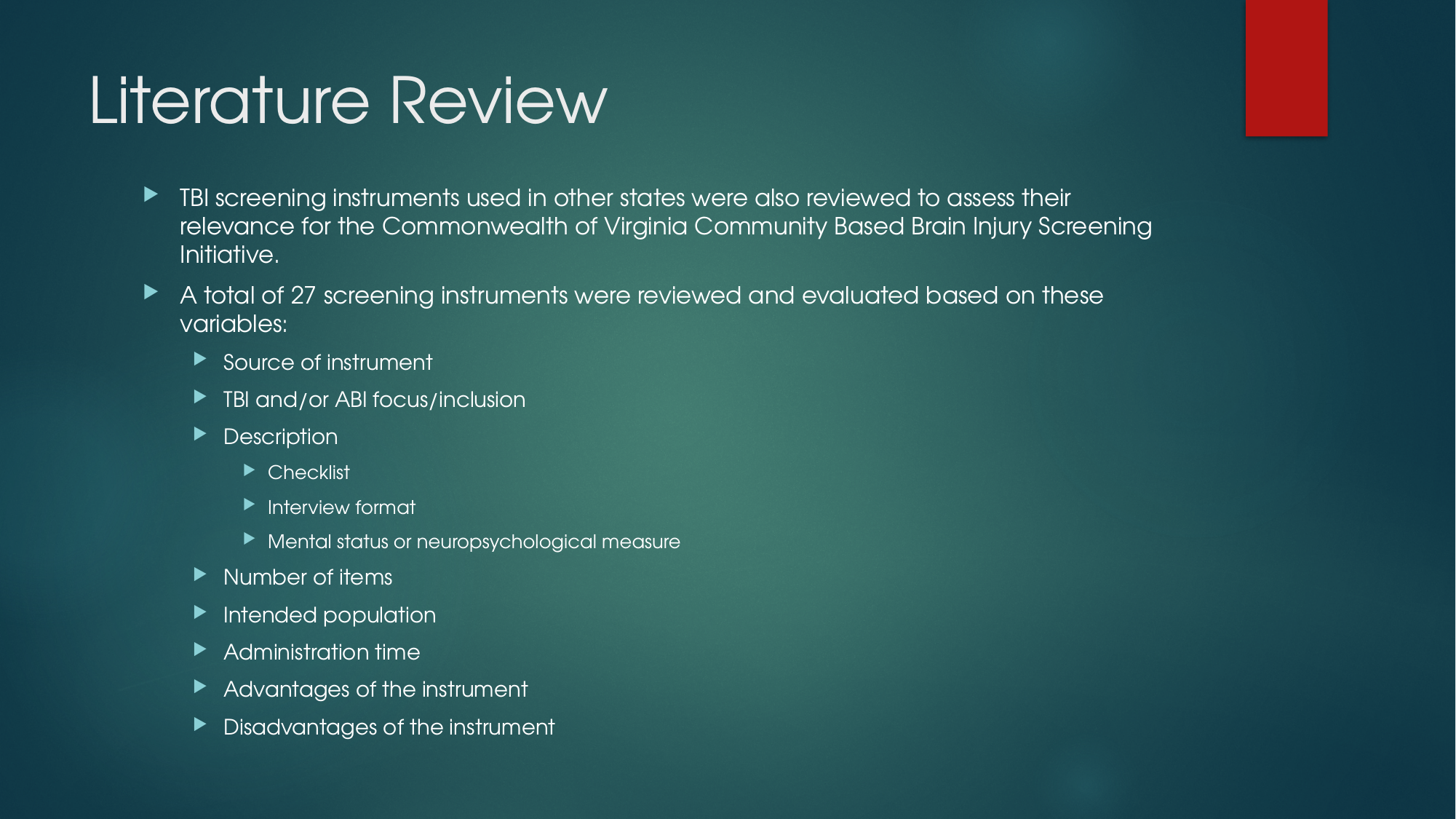

# Literature Review
TBI screening instruments used in other states were also reviewed to assess their relevance for the Commonwealth of Virginia Community Based Brain Injury Screening Initiative.
A total of 27 screening instruments were reviewed and evaluated based on these variables:
Source of instrument
TBI and/or ABI focus/inclusion
Description
Checklist
Interview format
Mental status or neuropsychological measure
Number of items
Intended population
Administration time
Advantages of the instrument
Disadvantages of the instrument